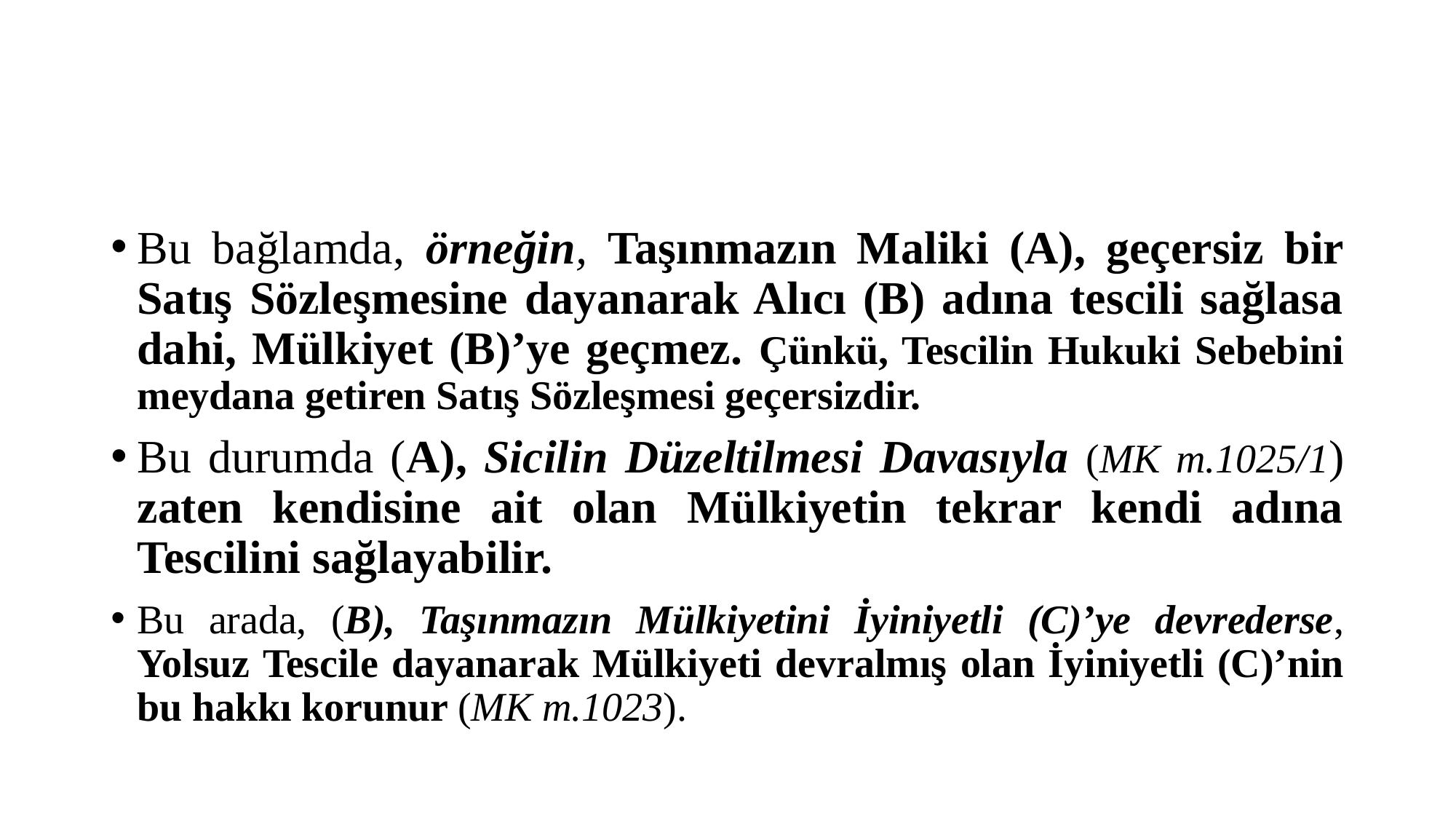

#
Bu bağlamda, örneğin, Taşınmazın Maliki (A), geçersiz bir Satış Sözleşmesine dayanarak Alıcı (B) adına tescili sağlasa dahi, Mülkiyet (B)’ye geçmez. Çünkü, Tescilin Hukuki Sebebini meydana getiren Satış Sözleşmesi geçersizdir.
Bu durumda (A), Sicilin Düzeltilmesi Davasıyla (MK m.1025/1) zaten kendisine ait olan Mülkiyetin tekrar kendi adına Tescilini sağlayabilir.
Bu arada, (B), Taşınmazın Mülkiyetini İyiniyetli (C)’ye devrederse, Yolsuz Tescile dayanarak Mülkiyeti devralmış olan İyiniyetli (C)’nin bu hakkı korunur (MK m.1023).